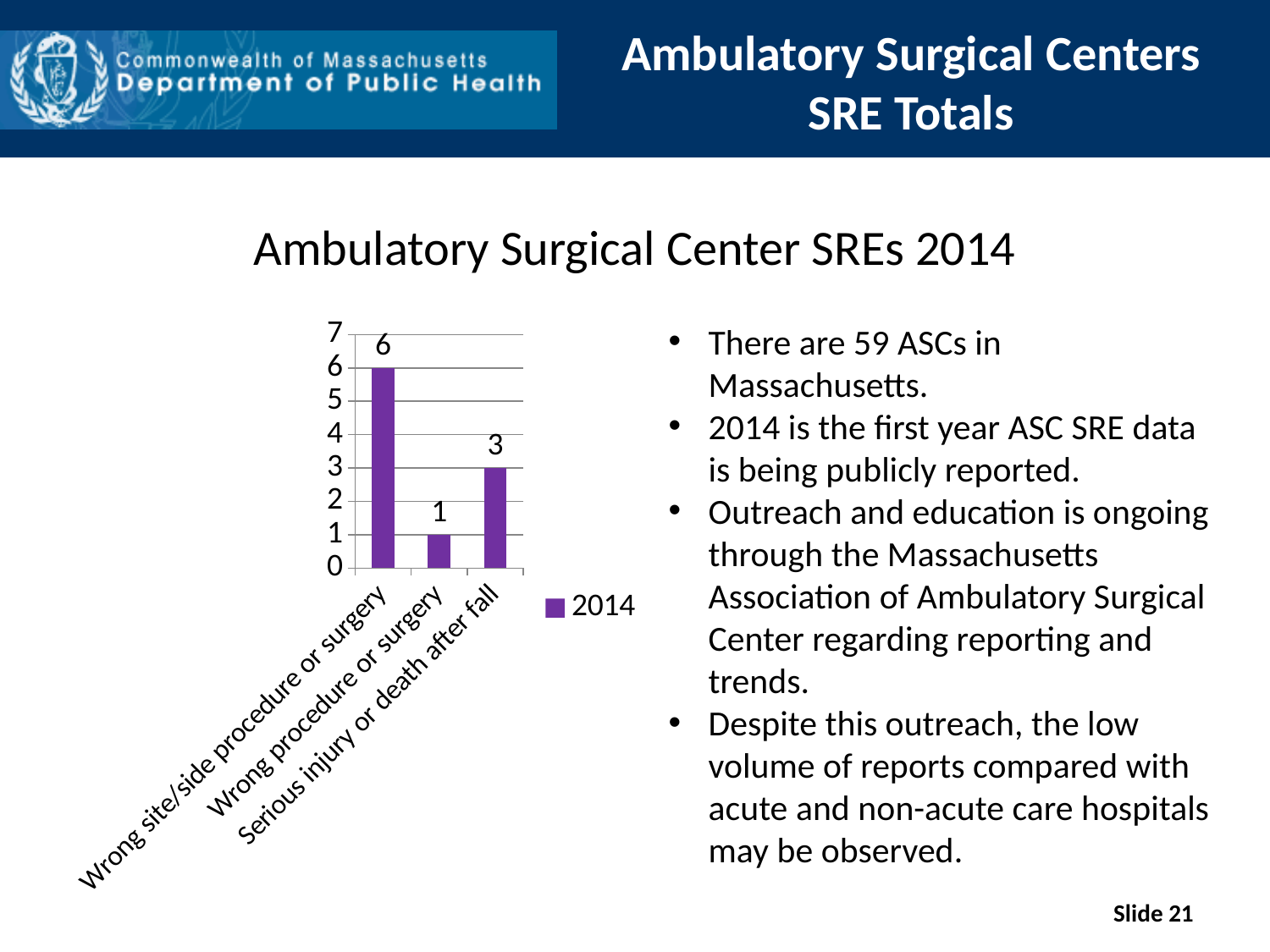

# Ambulatory Surgical Centers SRE Totals

Ambulatory Surgical Center SREs 2014

There are 59 ASCs in Massachusetts.
2014 is the first year ASC SRE data is being publicly reported.
Outreach and education is ongoing through the Massachusetts Association of Ambulatory Surgical Center regarding reporting and trends.
Despite this outreach, the low volume of reports compared with acute and non-acute care hospitals may be observed.

### Chart

| Category | 2014 |
|---|---|
| Wrong site/side procedure or surgery | 6.0 |
| Wrong procedure or surgery | 1.0 |
| Serious injury or death after fall | 3.0 |
Slide 21